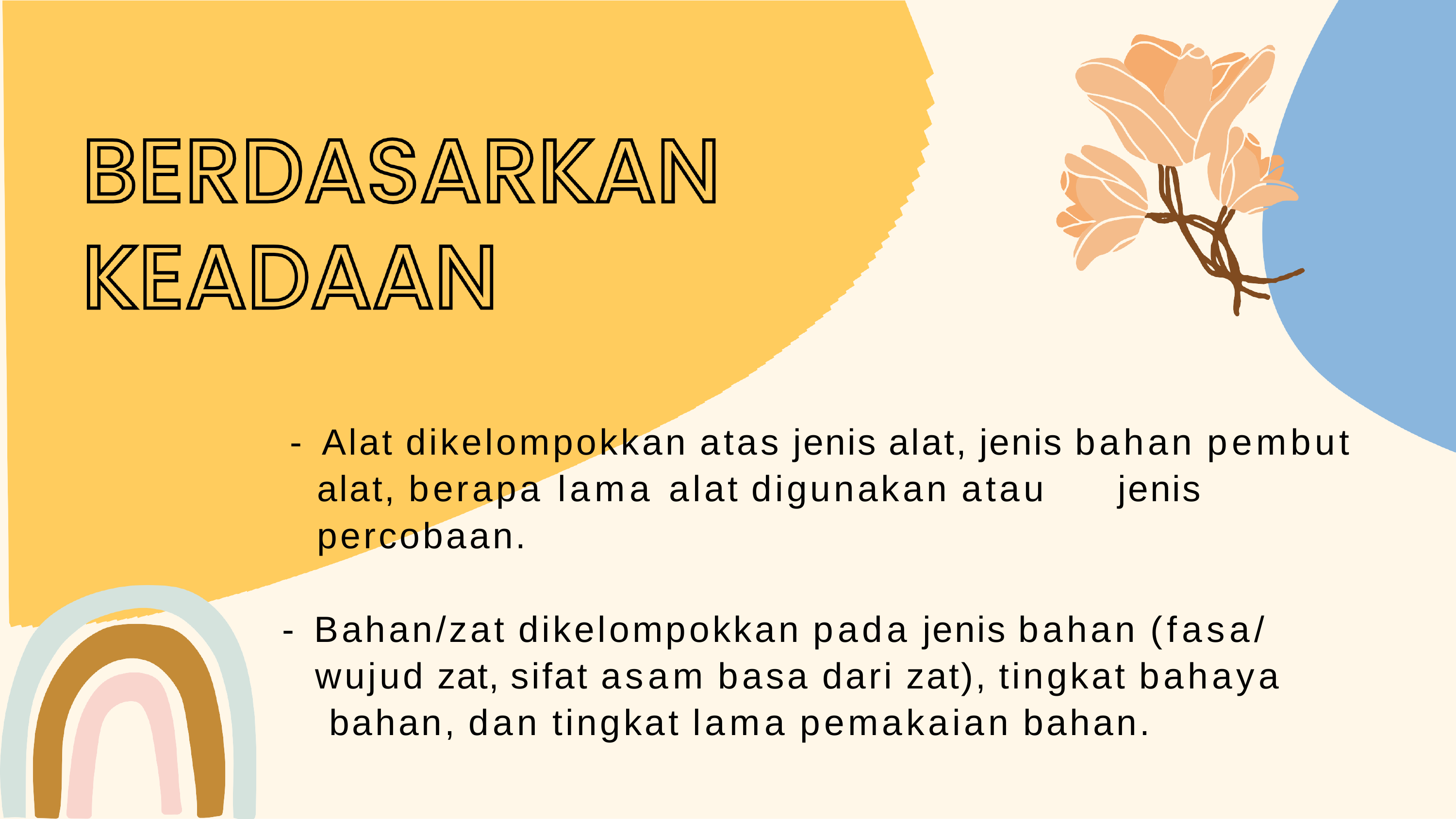

#
- Alat dikelompokkan atas jenis alat, jenis bahan pembut  alat, berapa lama alat digunakan atau	jenis percobaan.
- Bahan/zat dikelompokkan pada jenis bahan (fasa/  wujud zat, sifat asam basa dari zat), tingkat bahaya  bahan, dan tingkat lama pemakaian bahan.